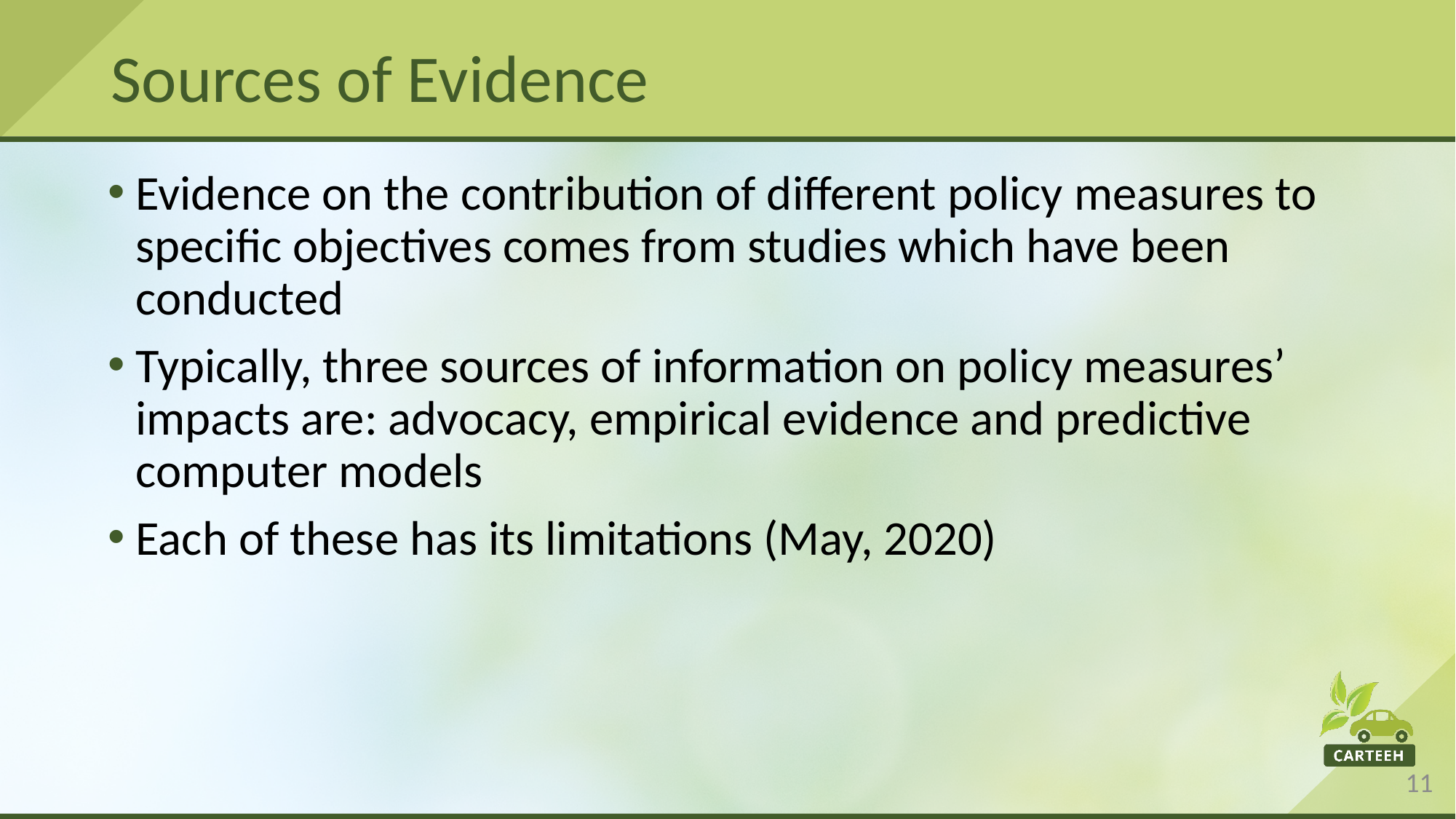

# Sources of Evidence
Evidence on the contribution of different policy measures to specific objectives comes from studies which have been conducted
Typically, three sources of information on policy measures’ impacts are: advocacy, empirical evidence and predictive computer models
Each of these has its limitations (May, 2020)